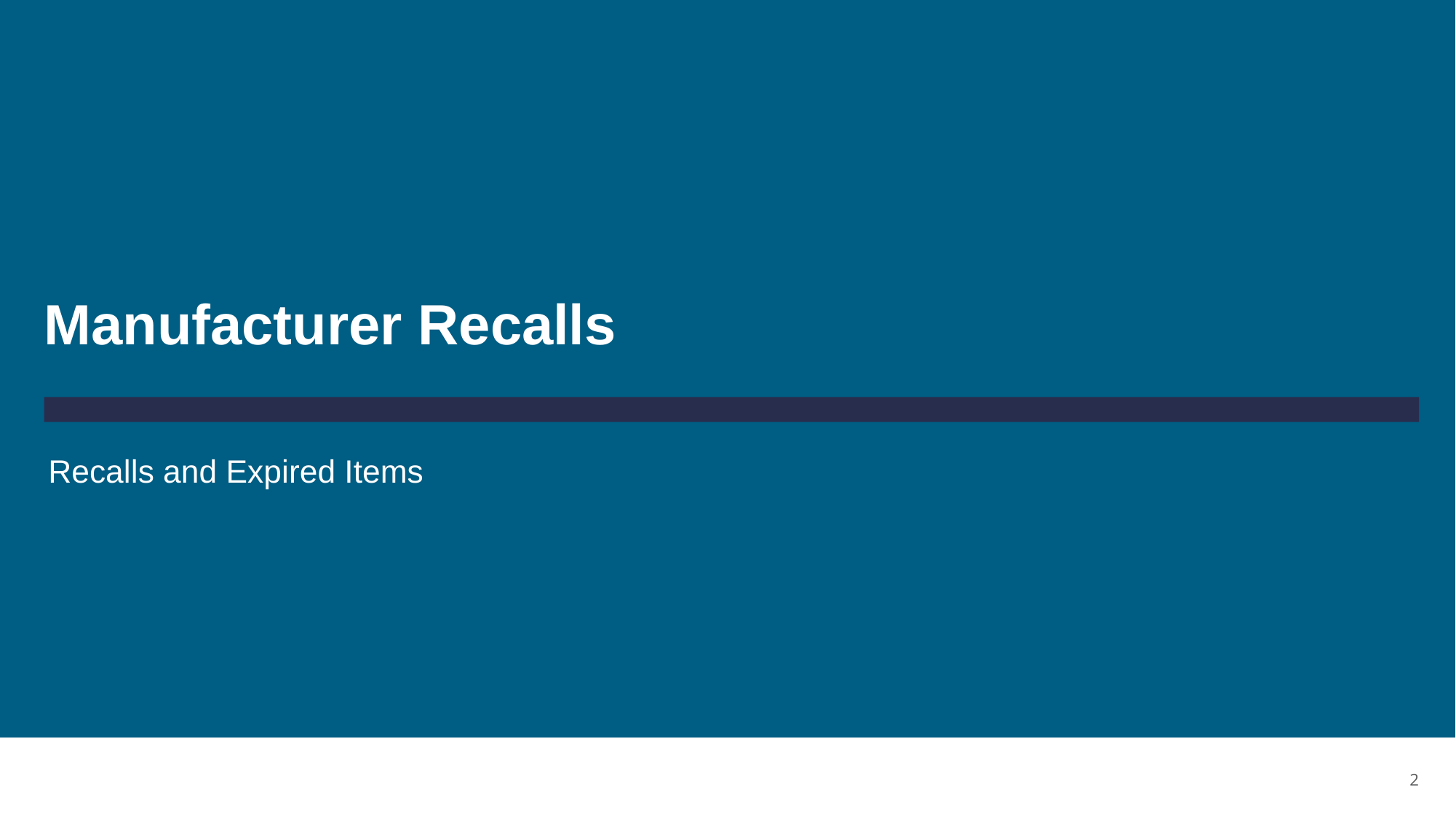

# Manufacturer Recalls
Recalls and Expired Items
2